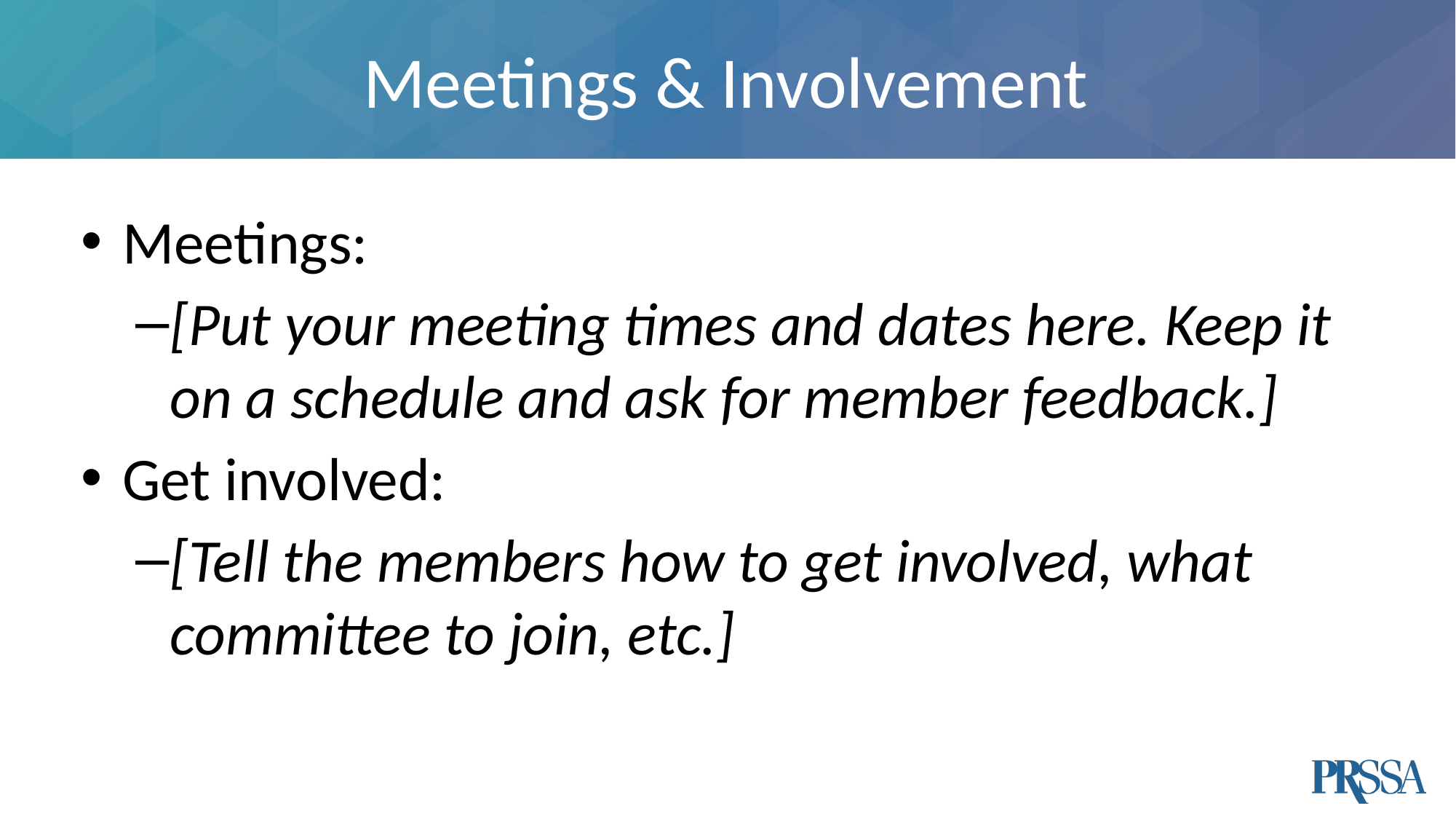

# Meetings & Involvement
Meetings:
[Put your meeting times and dates here. Keep it on a schedule and ask for member feedback.]
Get involved:
[Tell the members how to get involved, what committee to join, etc.]